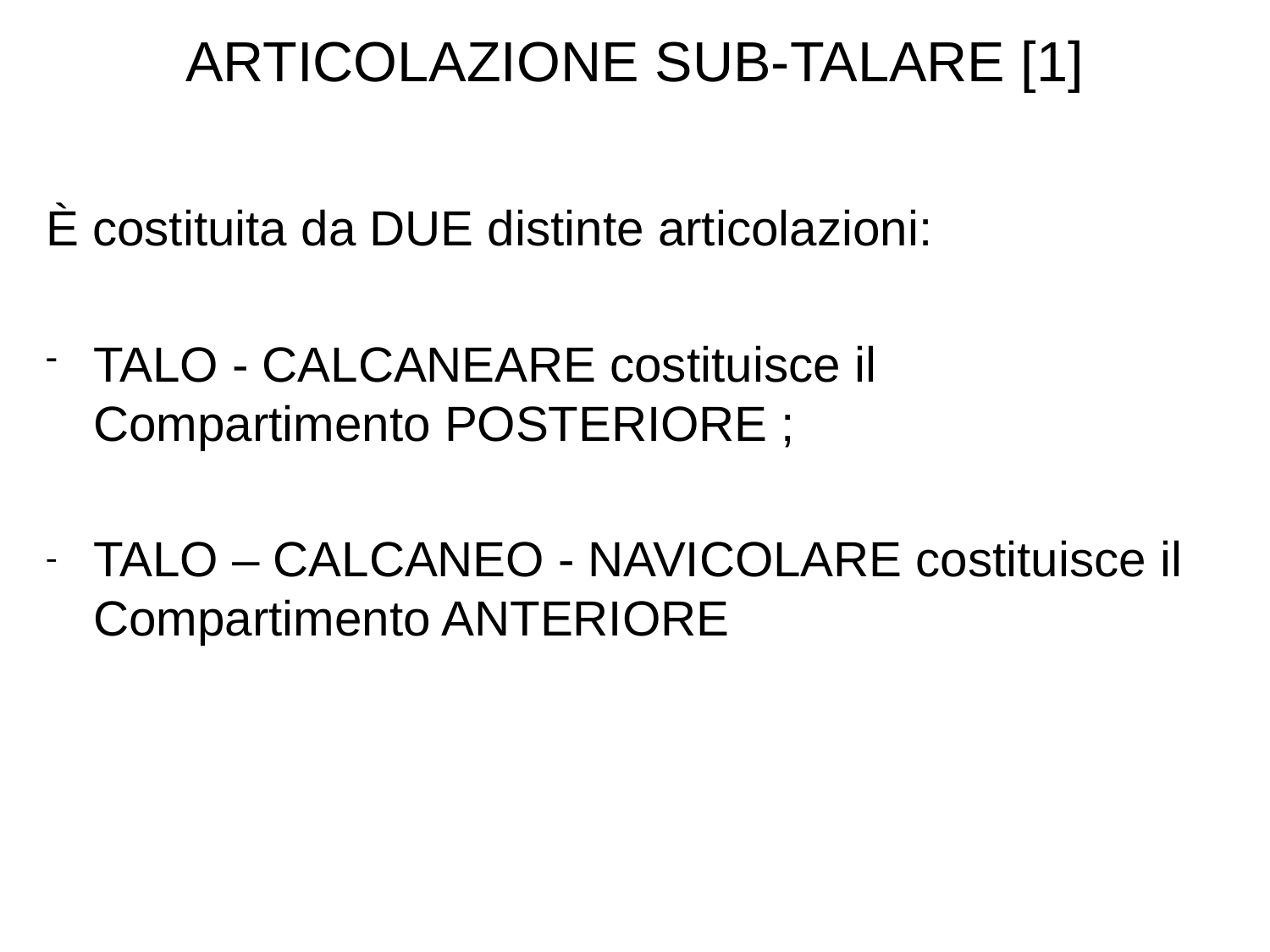

ARTICOLAZIONE SUB-TALARE [1]

È costituita da DUE distinte articolazioni:

TALO - CALCANEARE costituisce il Compartimento POSTERIORE ;

TALO – CALCANEO - NAVICOLARE costituisce il Compartimento ANTERIORE